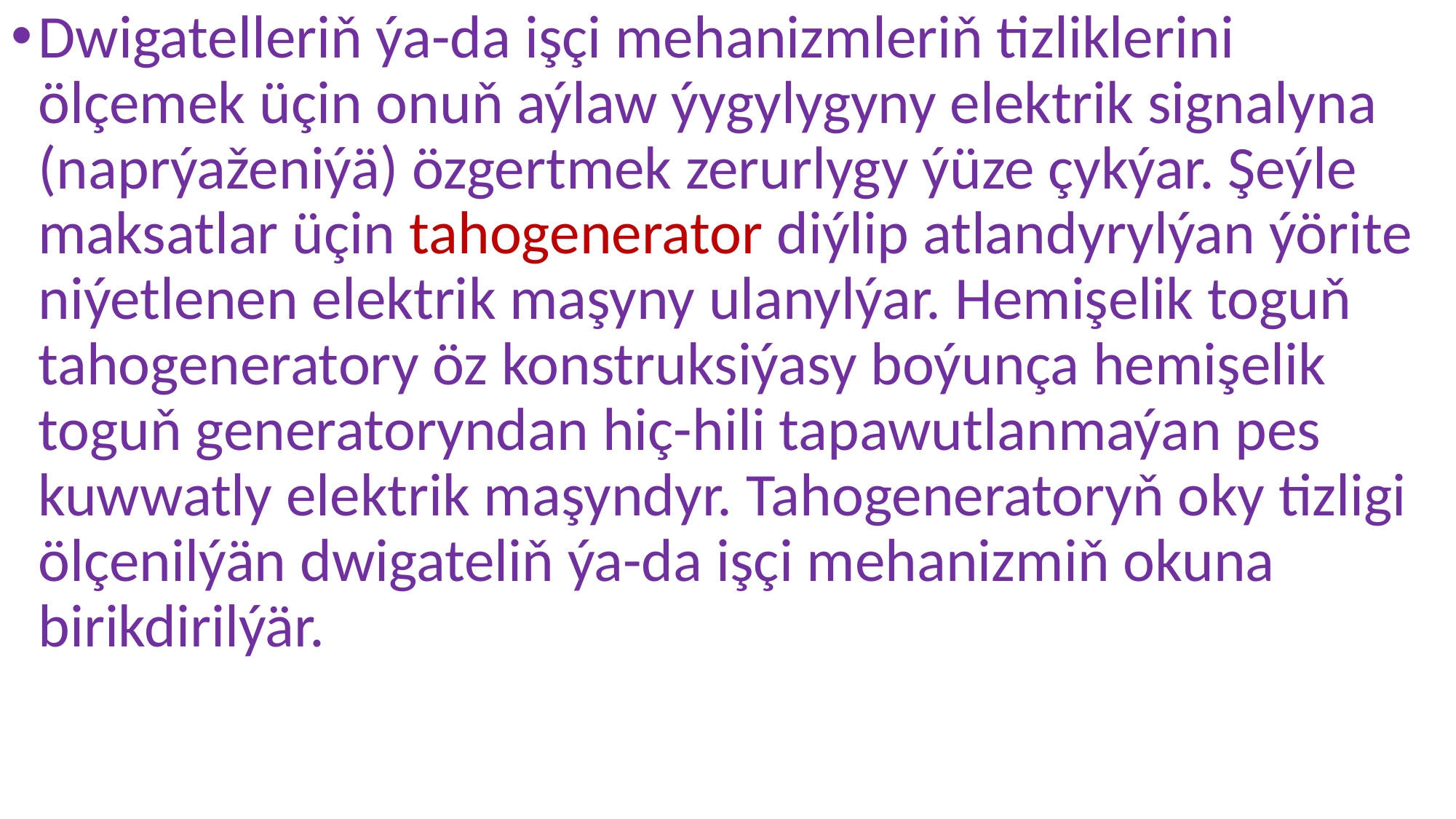

Dwigatelleriň ýa-da işçi mehanizmleriň tizliklerini ölçemek üçin onuň aýlaw ýygylygyny elektrik signalyna (naprýaženiýä) özgertmek zerurlygy ýüze çykýar. Şeýle maksatlar üçin tahogenerator diýlip atlandyrylýan ýörite niýetlenen elektrik maşyny ulanylýar. Hemişelik toguň tahogeneratory öz konstruksiýasy boýunça hemişelik toguň generatoryndan hiç-hili tapawutlanmaýan pes kuwwatly elektrik maşyndyr. Tahogeneratoryň oky tizligi ölçenilýän dwigateliň ýa-da işçi mehanizmiň okuna birikdirilýär.